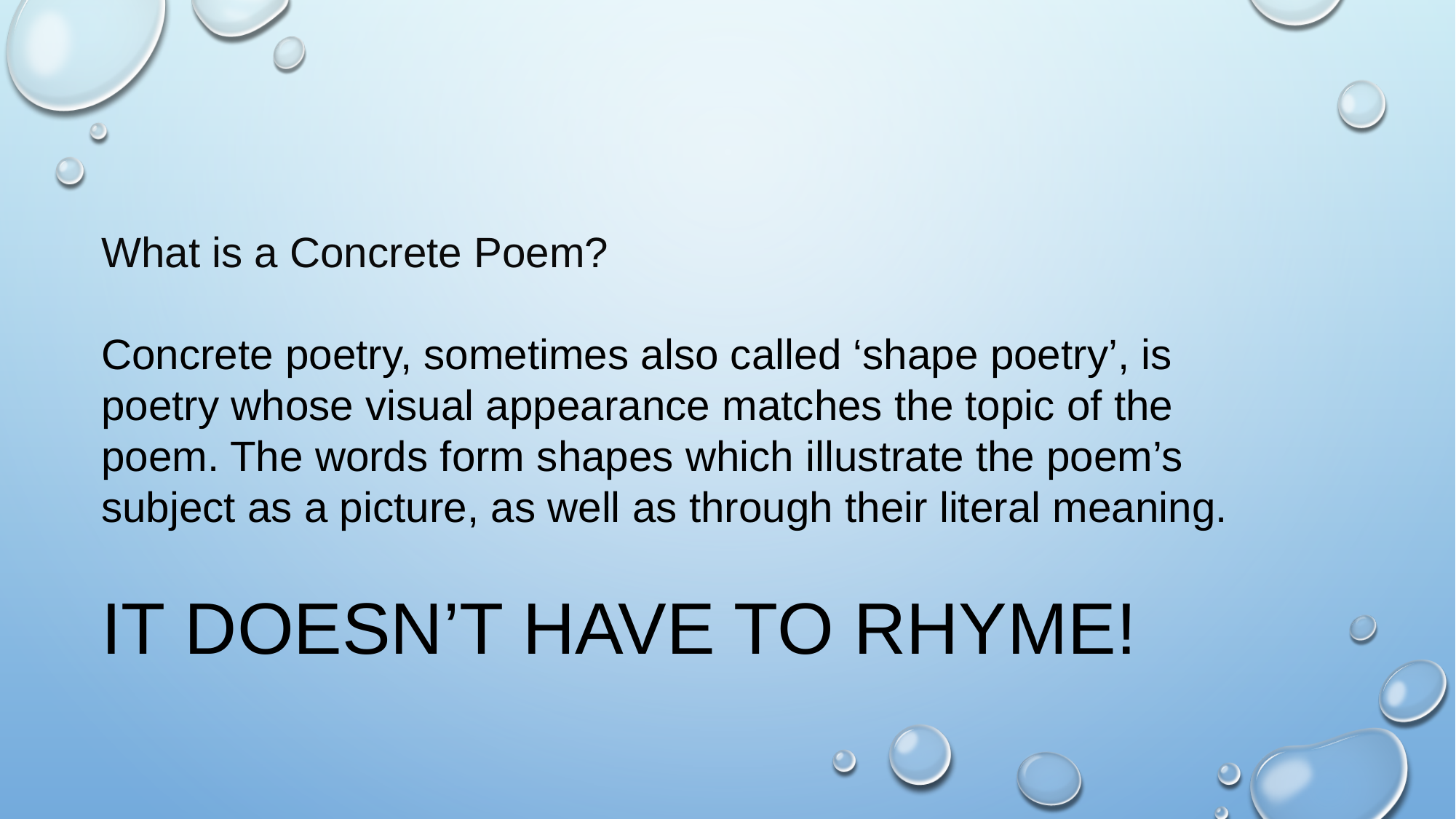

What is a Concrete Poem?

Concrete poetry, sometimes also called ‘shape poetry’, is poetry whose visual appearance matches the topic of the poem. The words form shapes which illustrate the poem’s subject as a picture, as well as through their literal meaning.

IT DOESN’T HAVE TO RHYME!